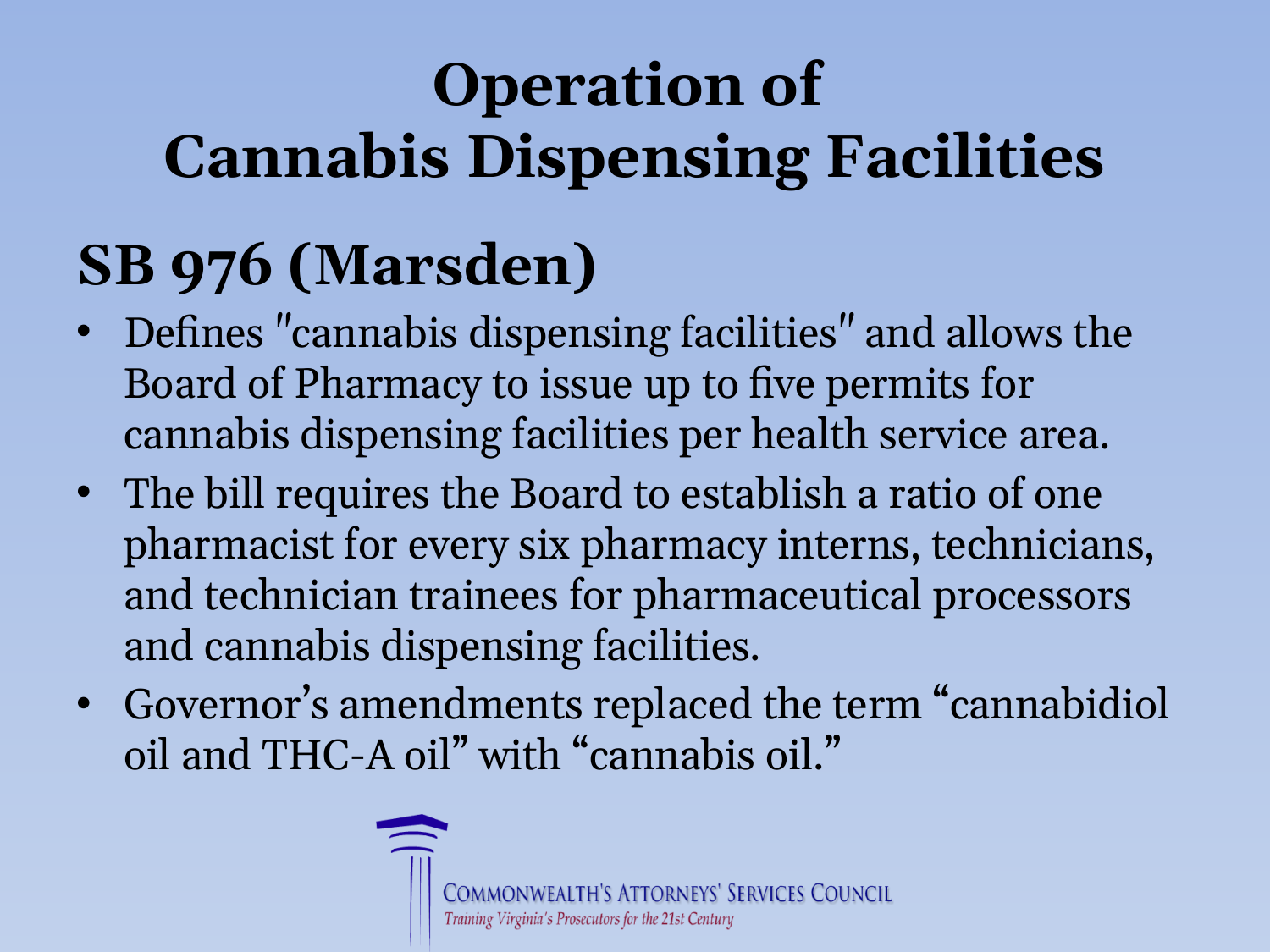

# Operation of Cannabis Dispensing Facilities
SB 976 (Marsden)
Defines "cannabis dispensing facilities" and allows the Board of Pharmacy to issue up to five permits for cannabis dispensing facilities per health service area.
The bill requires the Board to establish a ratio of one pharmacist for every six pharmacy interns, technicians, and technician trainees for pharmaceutical processors and cannabis dispensing facilities.
Governor’s amendments replaced the term “cannabidiol oil and THC-A oil” with “cannabis oil.”